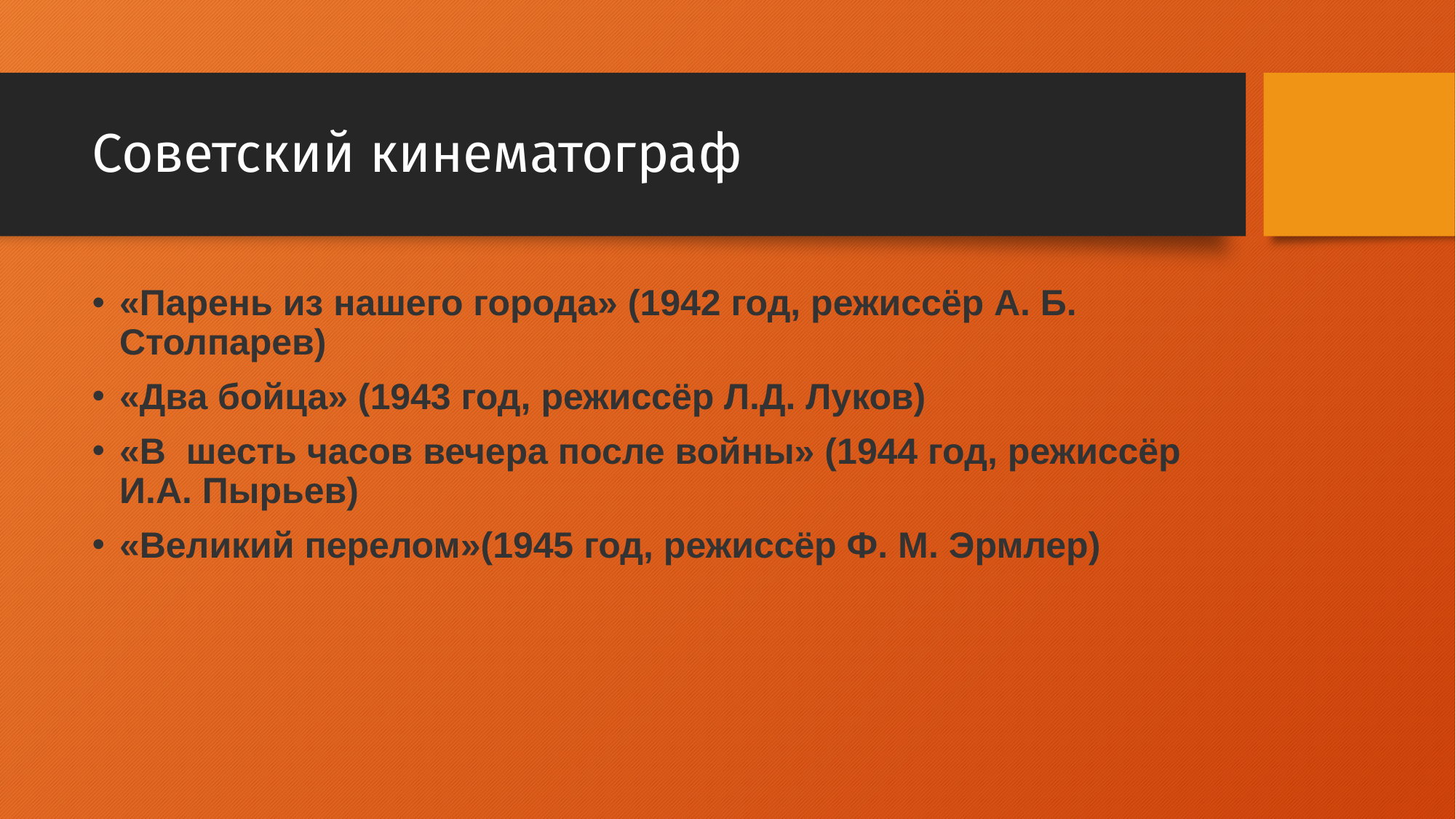

# Советский кинематограф
«Парень из нашего города» (1942 год, режиссёр А. Б. Столпарев)
«Два бойца» (1943 год, режиссёр Л.Д. Луков)
«В  шесть часов вечера после войны» (1944 год, режиссёр И.А. Пырьев)
«Великий перелом»(1945 год, режиссёр Ф. М. Эрмлер)